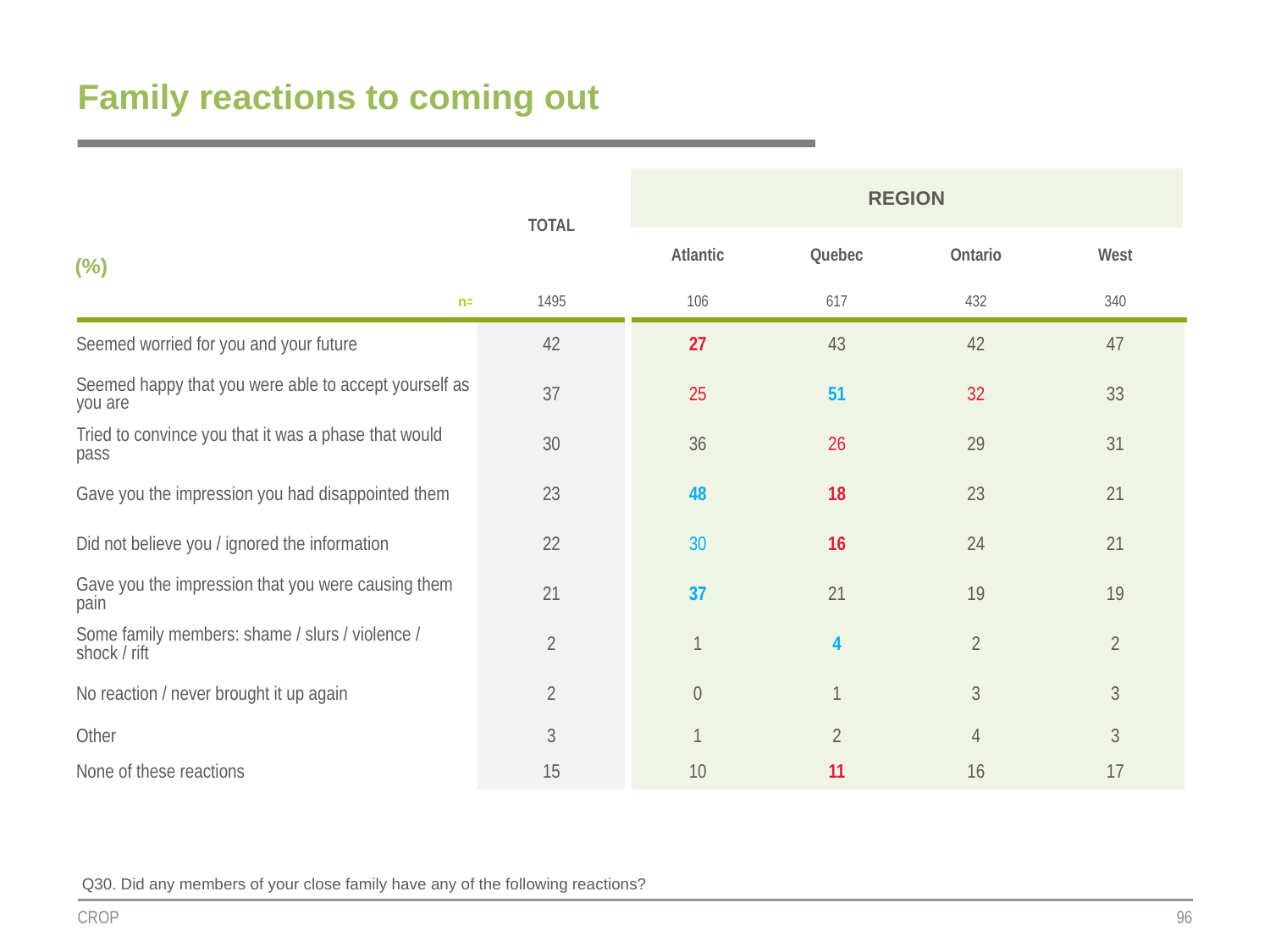

# Family reactions to coming out
|  | TOTAL | REGION |  |  |  |
| --- | --- | --- | --- | --- | --- |
| (%) |  |  |  |  |  |
|  |  | Atlantic | Quebec | Ontario | West |
| n= | 1495 | 106 | 617 | 432 | 340 |
| Seemed worried for you and your future | 42 | 27 | 43 | 42 | 47 |
| Seemed happy that you were able to accept yourself as you are | 37 | 25 | 51 | 32 | 33 |
| Tried to convince you that it was a phase that would pass | 30 | 36 | 26 | 29 | 31 |
| Gave you the impression you had disappointed them | 23 | 48 | 18 | 23 | 21 |
| Did not believe you / ignored the information | 22 | 30 | 16 | 24 | 21 |
| Gave you the impression that you were causing them pain | 21 | 37 | 21 | 19 | 19 |
| Some family members: shame / slurs / violence / shock / rift | 2 | 1 | 4 | 2 | 2 |
| No reaction / never brought it up again | 2 | 0 | 1 | 3 | 3 |
| Other | 3 | 1 | 2 | 4 | 3 |
| None of these reactions | 15 | 10 | 11 | 16 | 17 |
Q30. Did any members of your close family have any of the following reactions?
CROP
96